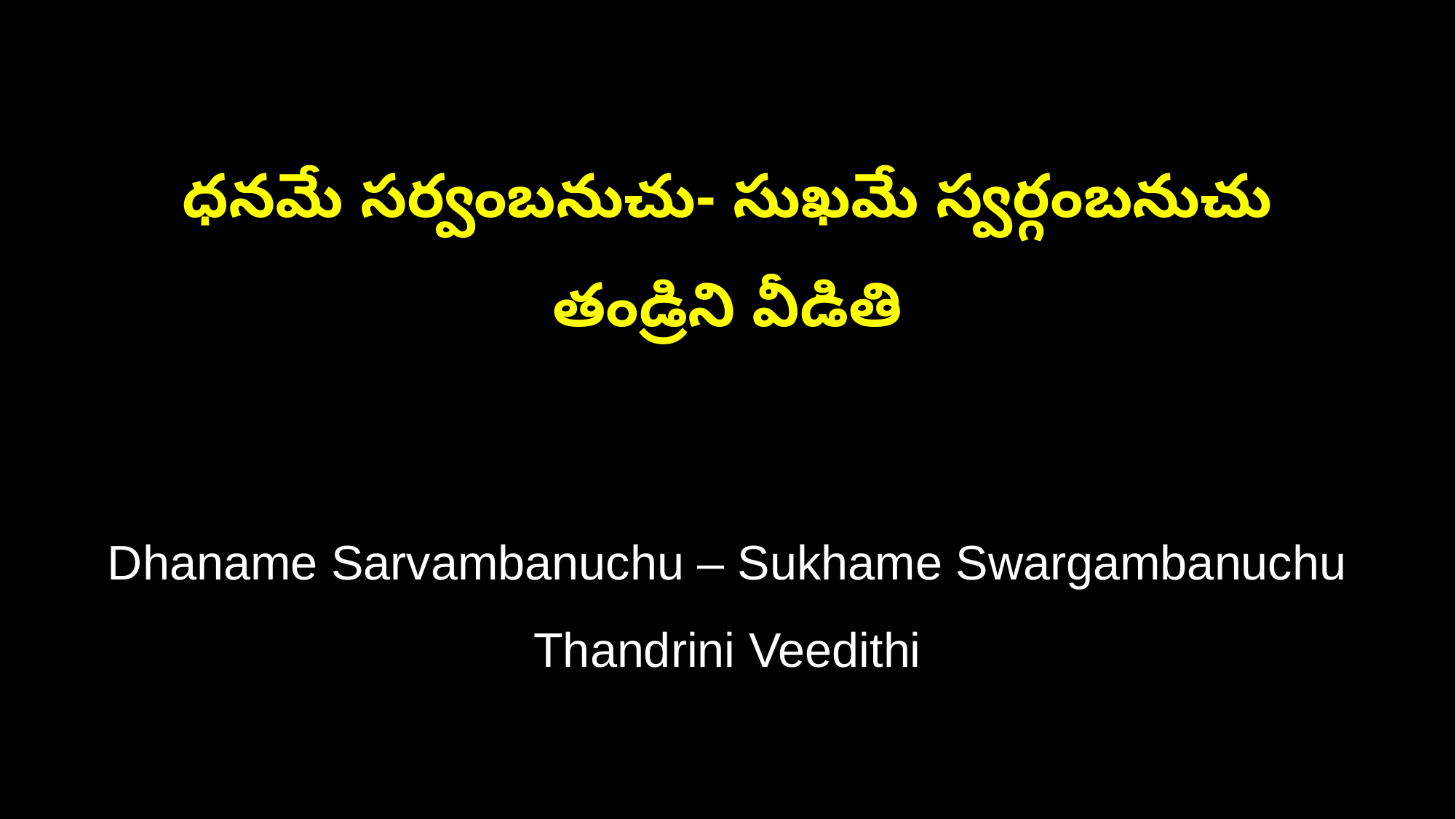

ధనమే సర్వంబనుచు- సుఖమే స్వర్గంబనుచు
తండ్రిని వీడితి
Dhaname Sarvambanuchu – Sukhame Swargambanuchu
Thandrini Veedithi